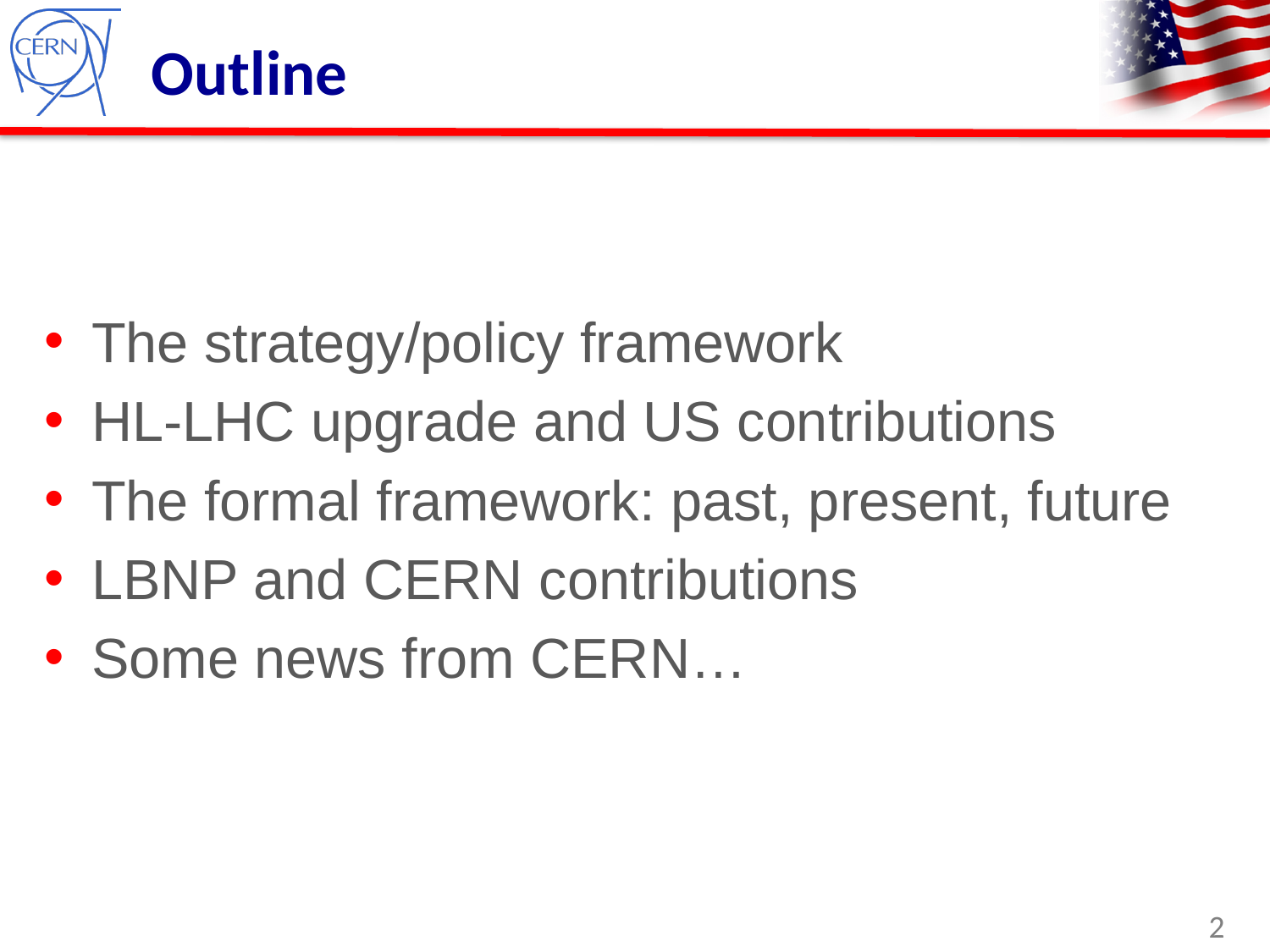

# Outline
The strategy/policy framework
HL-LHC upgrade and US contributions
The formal framework: past, present, future
LBNP and CERN contributions
Some news from CERN…

2